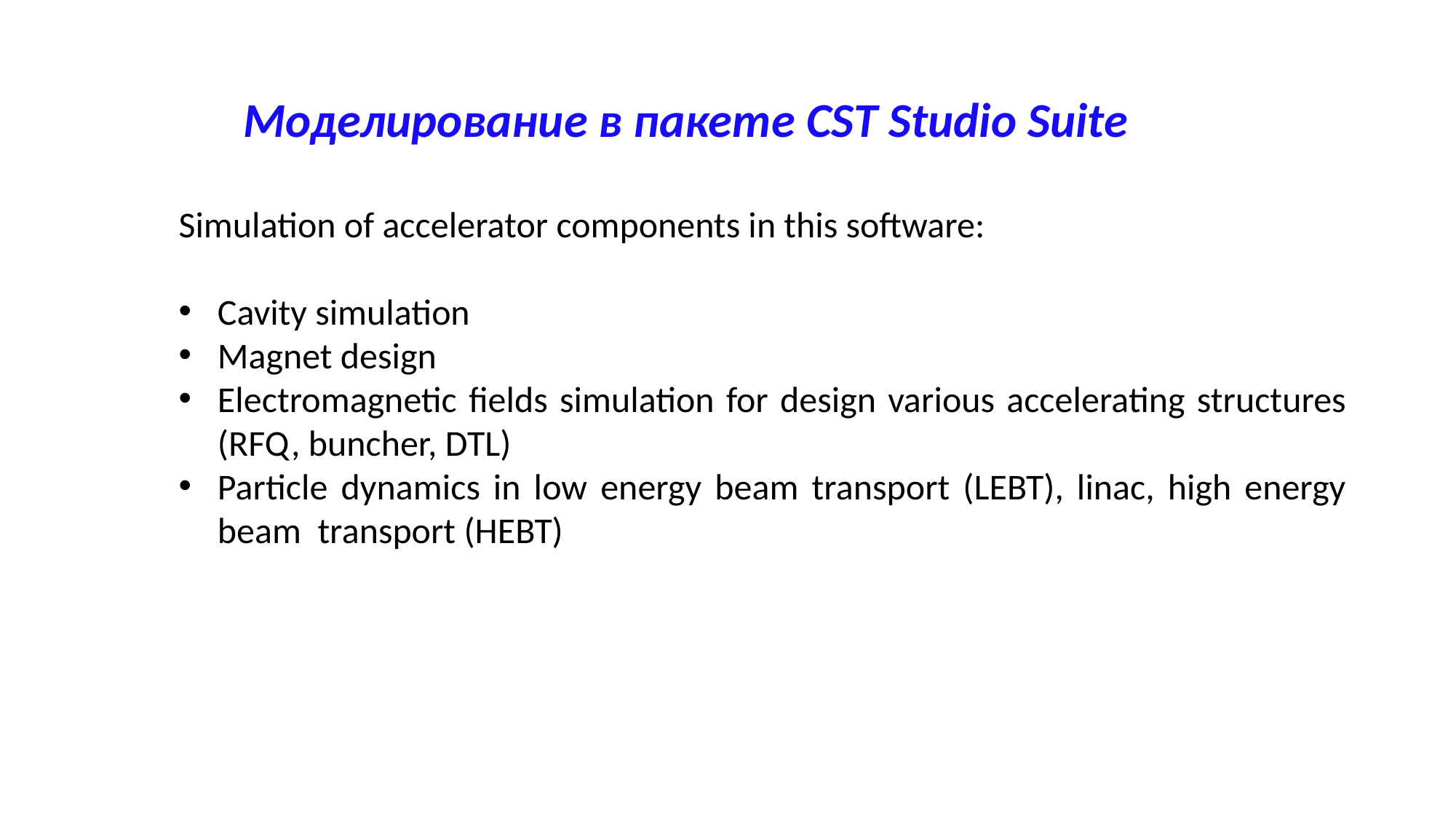

Моделирование в пакете CST Studio Suite
Simulation of accelerator components in this software:

Cavity simulation
Magnet design
Electromagnetic fields simulation for design various accelerating structures (RFQ, buncher, DTL)
Particle dynamics in low energy beam transport (LEBT), linac, high energy beam  transport (HEBT)